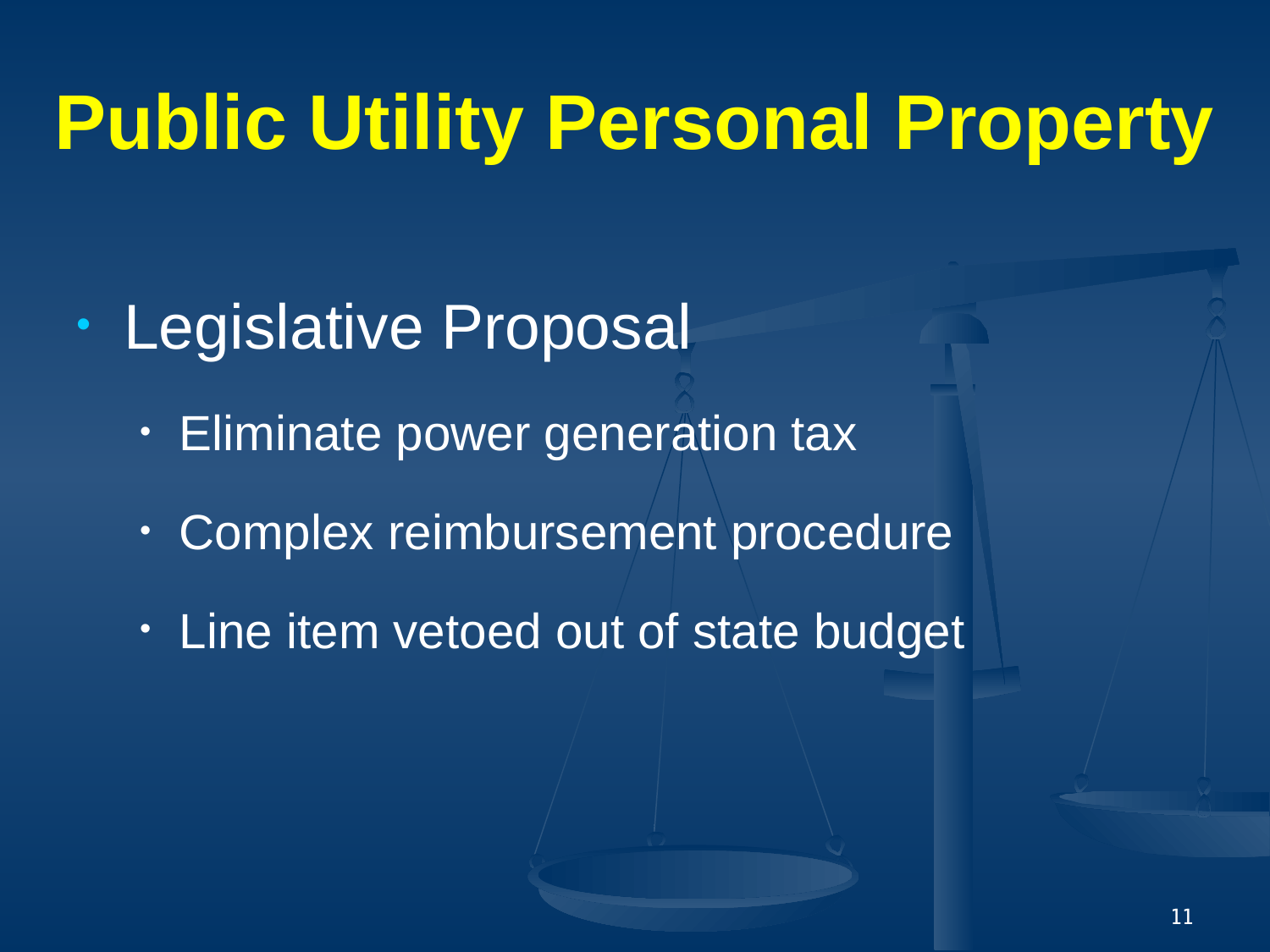

# Public Utility Personal Property
Legislative Proposal
Eliminate power generation tax
Complex reimbursement procedure
Line item vetoed out of state budget
11